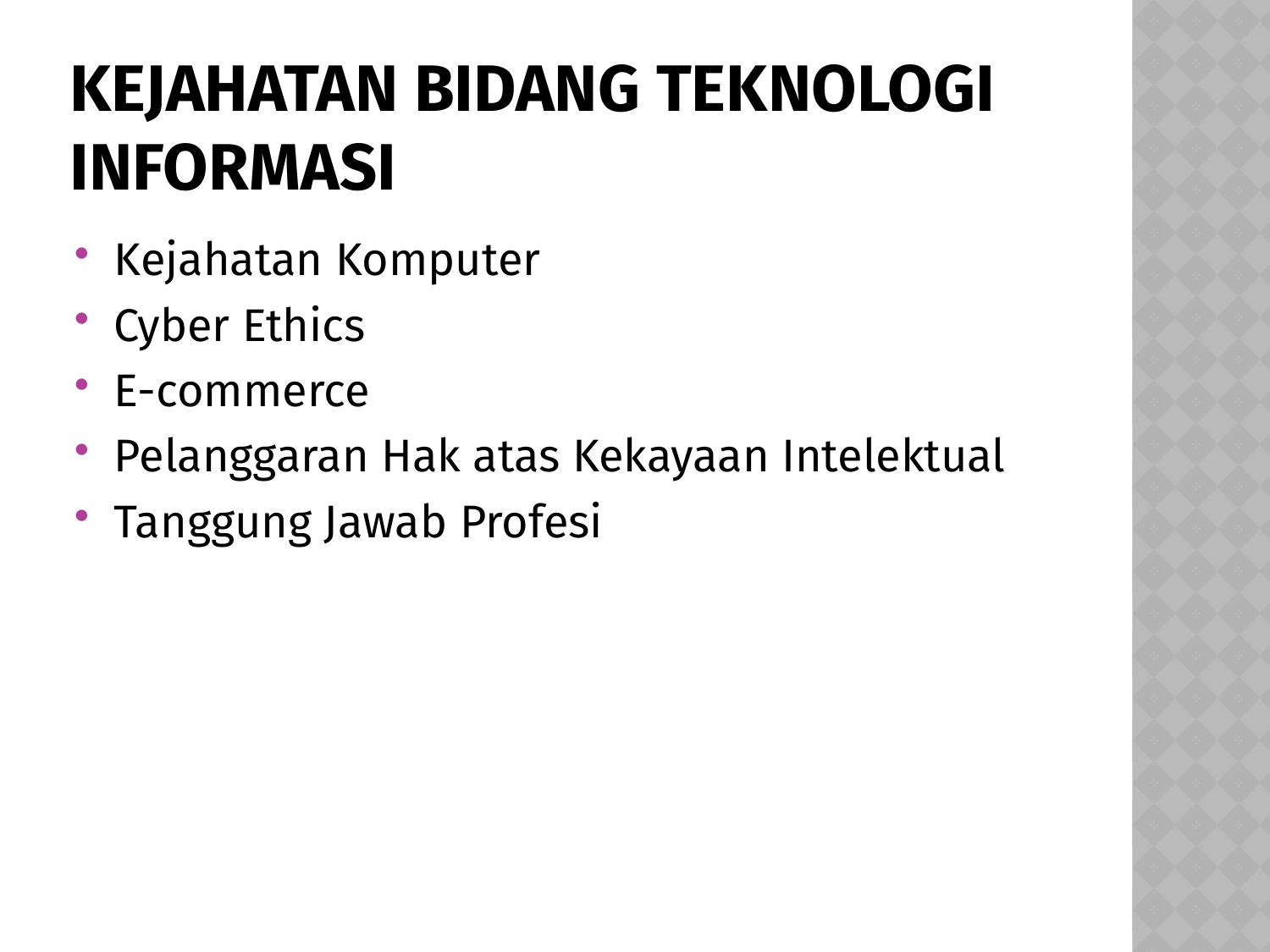

# Kejahatan Bidang Teknologi Informasi
Kejahatan Komputer
Cyber Ethics
E-commerce
Pelanggaran Hak atas Kekayaan Intelektual
Tanggung Jawab Profesi